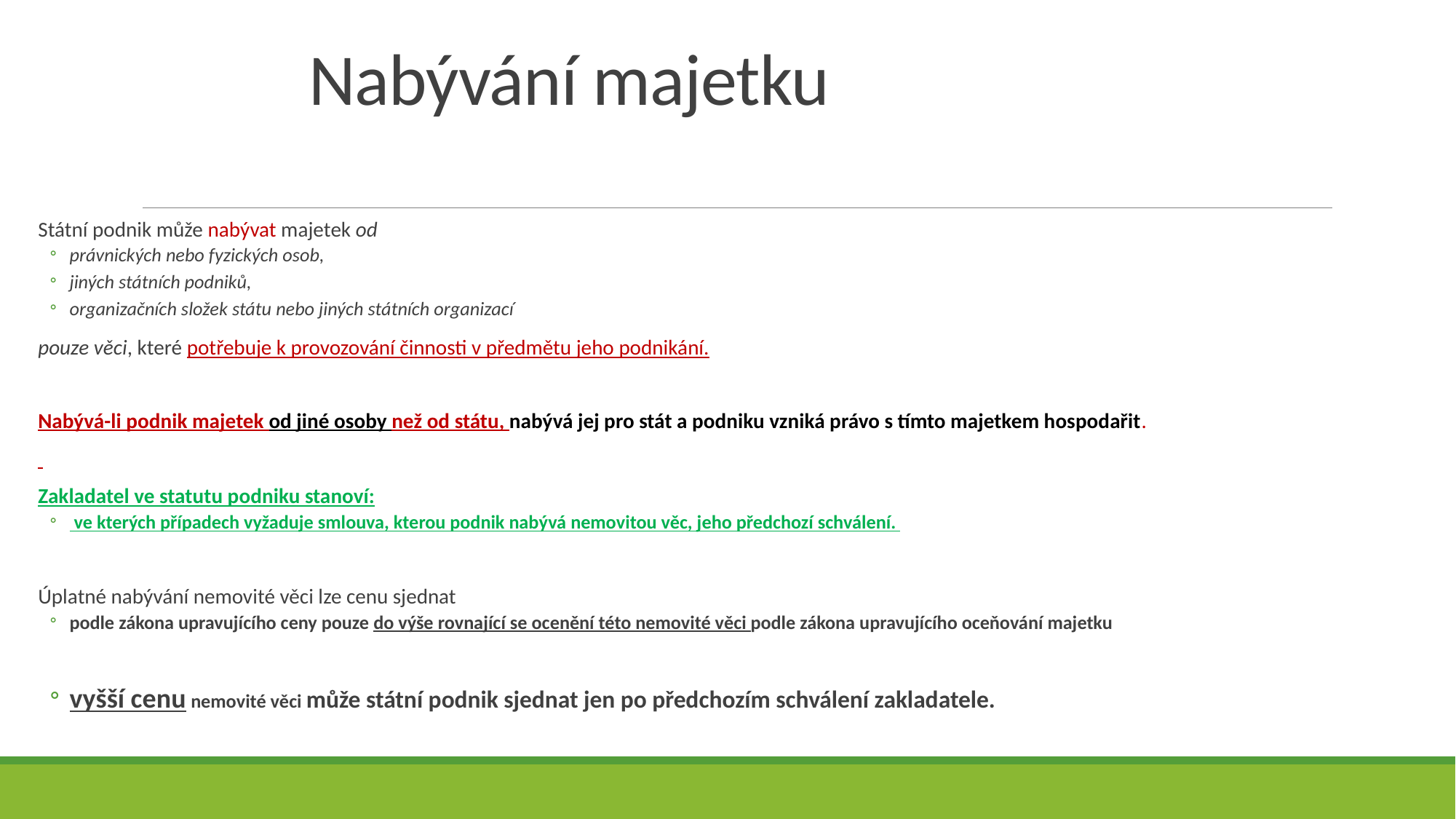

# Nabývání majetku
Státní podnik může nabývat majetek od
právnických nebo fyzických osob,
jiných státních podniků,
organizačních složek státu nebo jiných státních organizací
pouze věci, které potřebuje k provozování činnosti v předmětu jeho podnikání.

Nabývá-li podnik majetek od jiné osoby než od státu, nabývá jej pro stát a podniku vzniká právo s tímto majetkem hospodařit.

Zakladatel ve statutu podniku stanoví:
 ve kterých případech vyžaduje smlouva, kterou podnik nabývá nemovitou věc, jeho předchozí schválení.

Úplatné nabývání nemovité věci lze cenu sjednat
podle zákona upravujícího ceny pouze do výše rovnající se ocenění této nemovité věci podle zákona upravujícího oceňování majetku

vyšší cenu nemovité věci může státní podnik sjednat jen po předchozím schválení zakladatele.